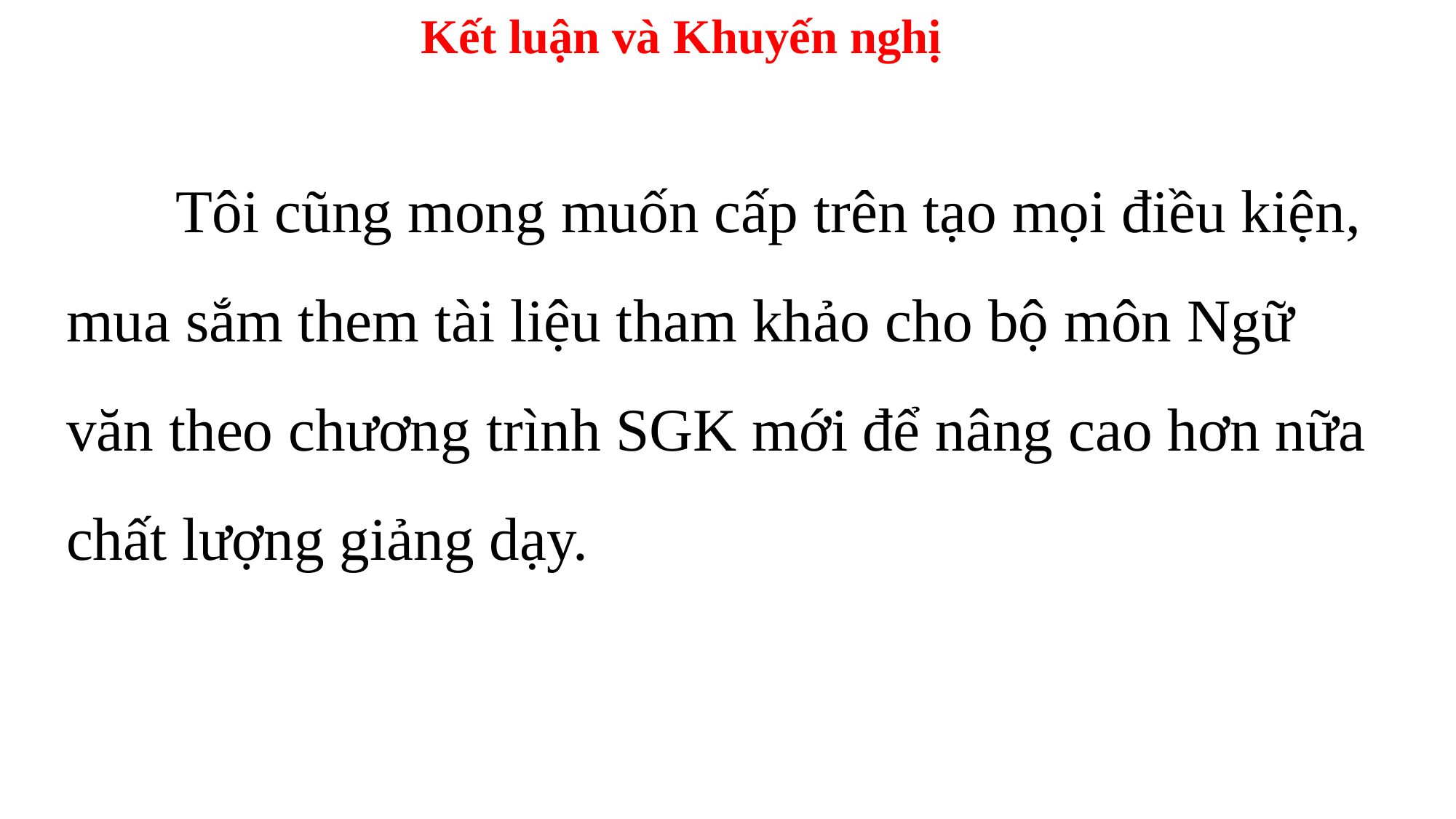

Kết luận và Khuyến nghị
	Tôi cũng mong muốn cấp trên tạo mọi điều kiện, mua sắm them tài liệu tham khảo cho bộ môn Ngữ văn theo chương trình SGK mới để nâng cao hơn nữa chất lượng giảng dạy.